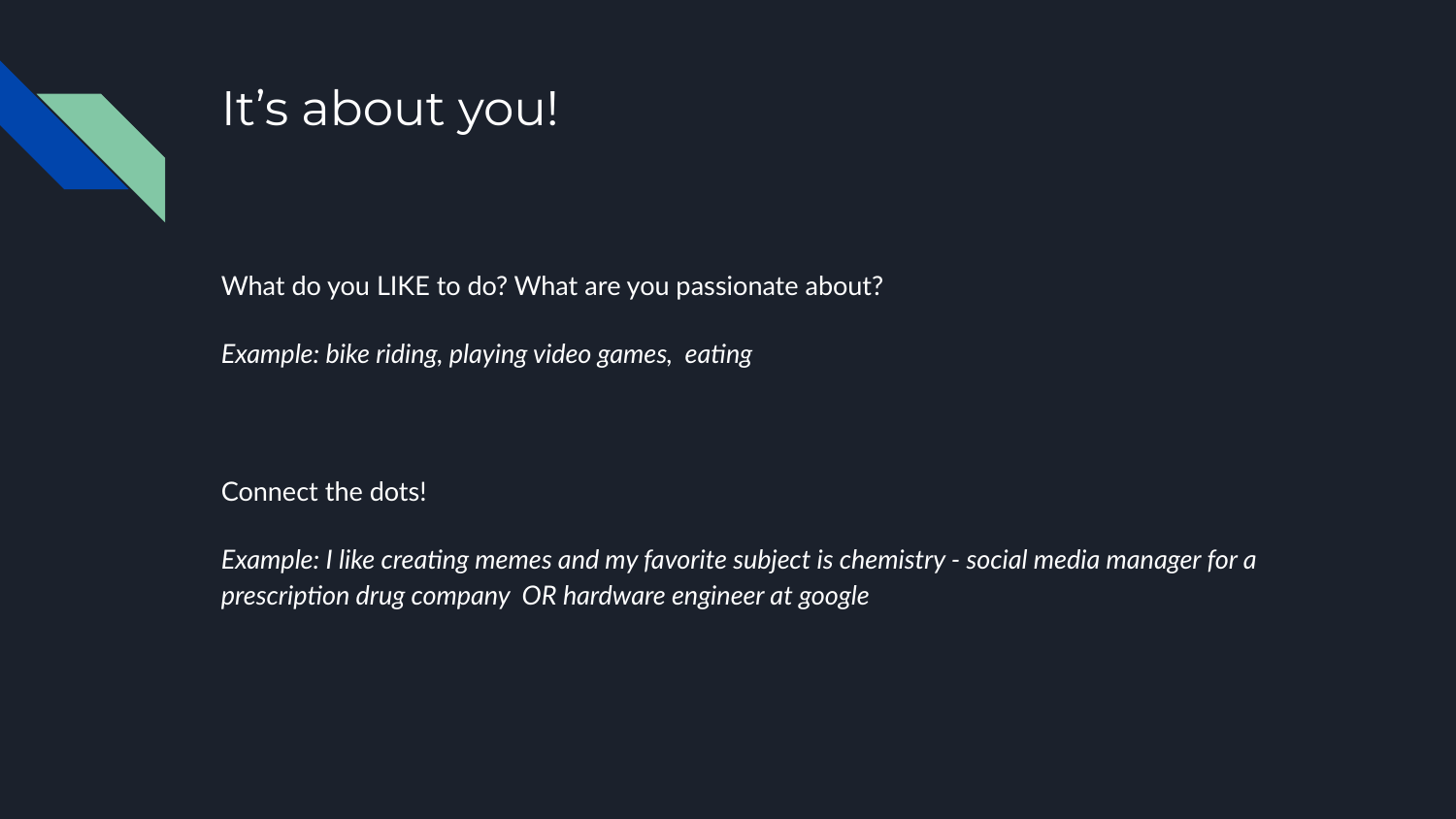

# It’s about you!
What do you LIKE to do? What are you passionate about?
Example: bike riding, playing video games,  eating

Connect the dots!
Example: I like creating memes and my favorite subject is chemistry - social media manager for a prescription drug company  OR hardware engineer at google